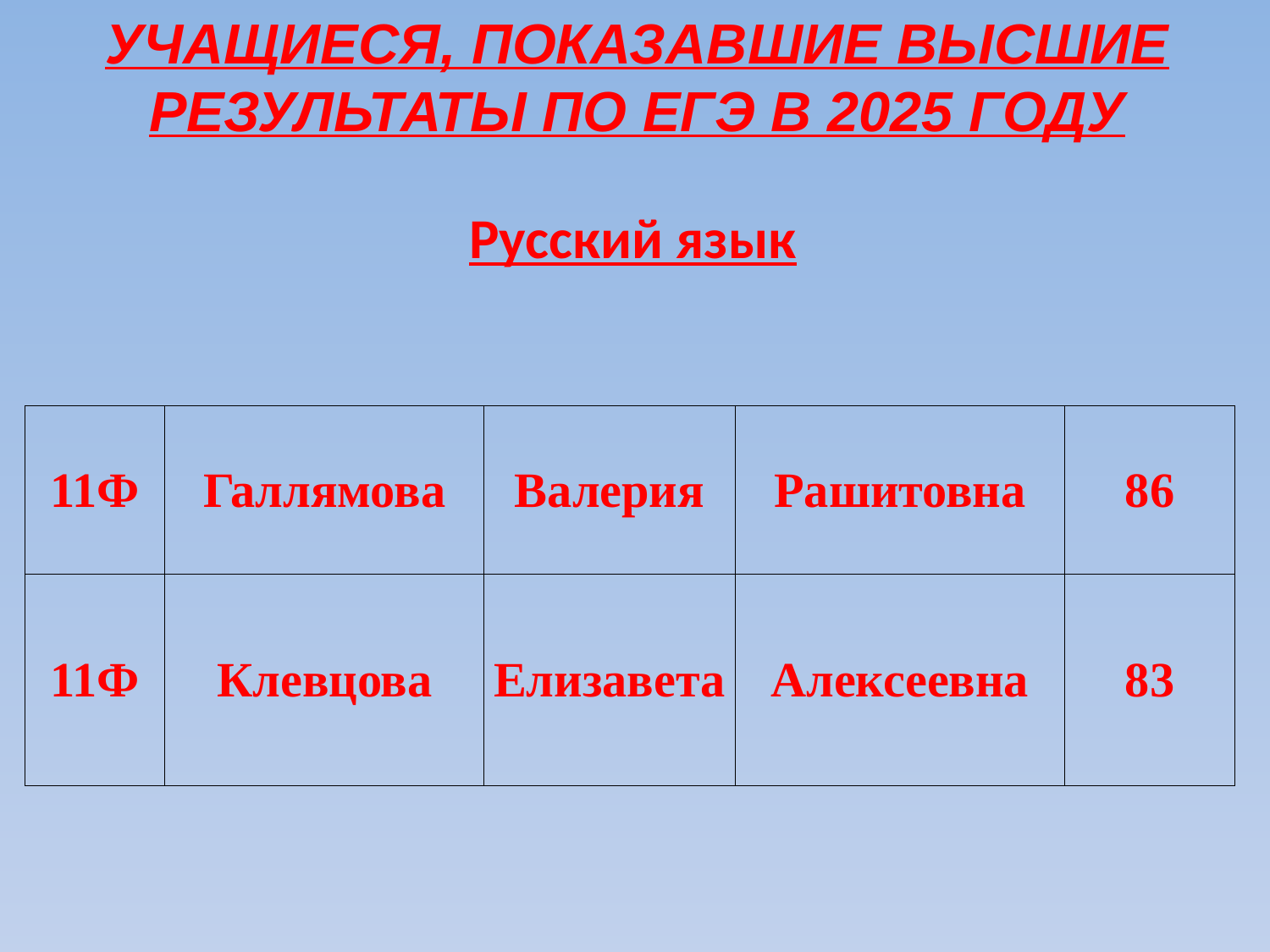

УЧАЩИЕСЯ, ПОКАЗАВШИЕ ВЫСШИЕ
РЕЗУЛЬТАТЫ ПО ЕГЭ В 2025 ГОДУ
Русский язык
| 11Ф | Галлямова | Валерия | Рашитовна | 86 |
| --- | --- | --- | --- | --- |
| 11Ф | Клевцова | Елизавета | Алексеевна | 83 |